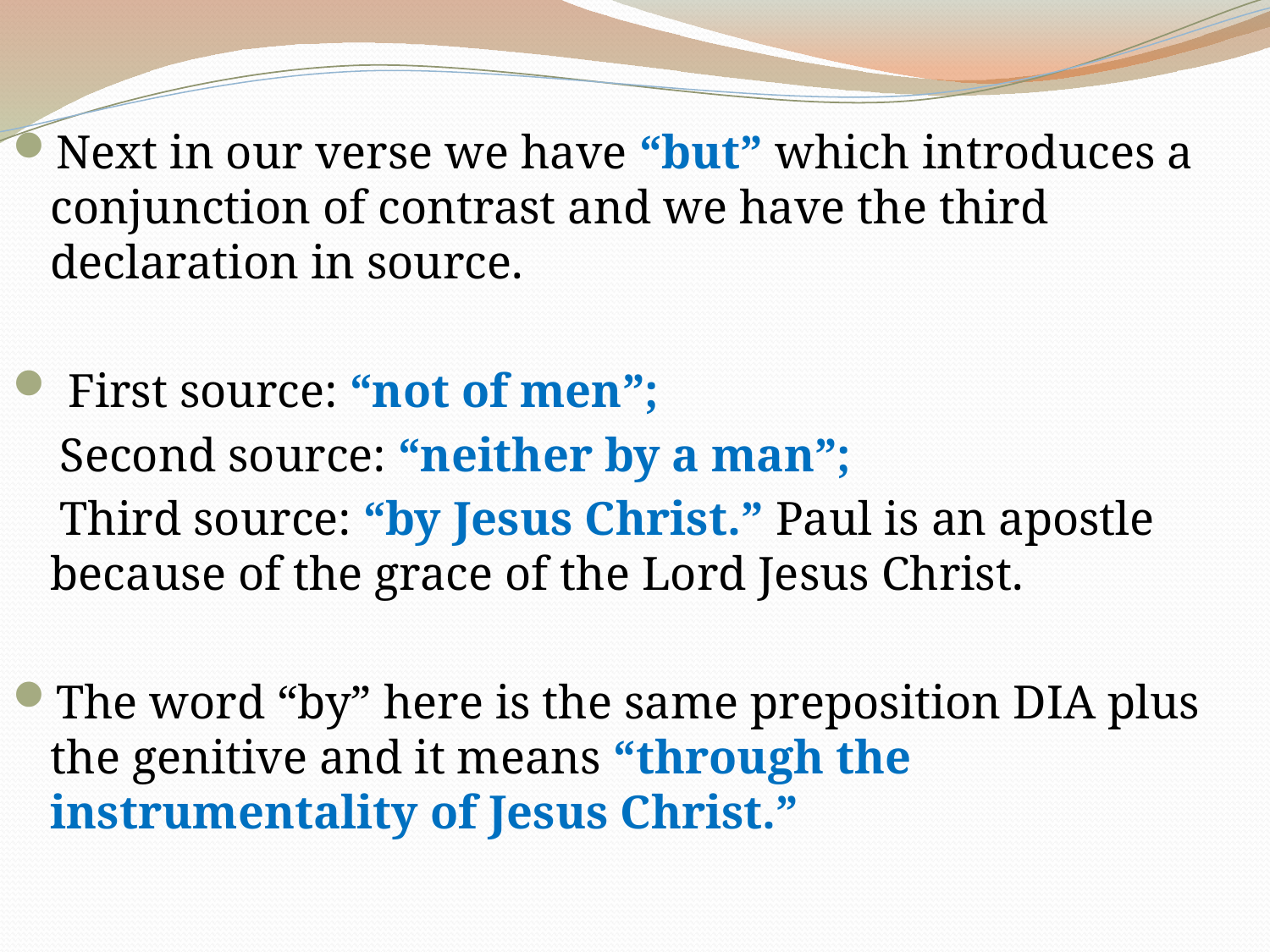

Next in our verse we have “but” which introduces a conjunction of contrast and we have the third declaration in source.

 First source: “not of men”;
    Second source: “neither by a man”;
    Third source: “by Jesus Christ.” Paul is an apostle because of the grace of the Lord Jesus Christ.

The word “by” here is the same preposition DIA plus the genitive and it means “through the instrumentality of Jesus Christ.”